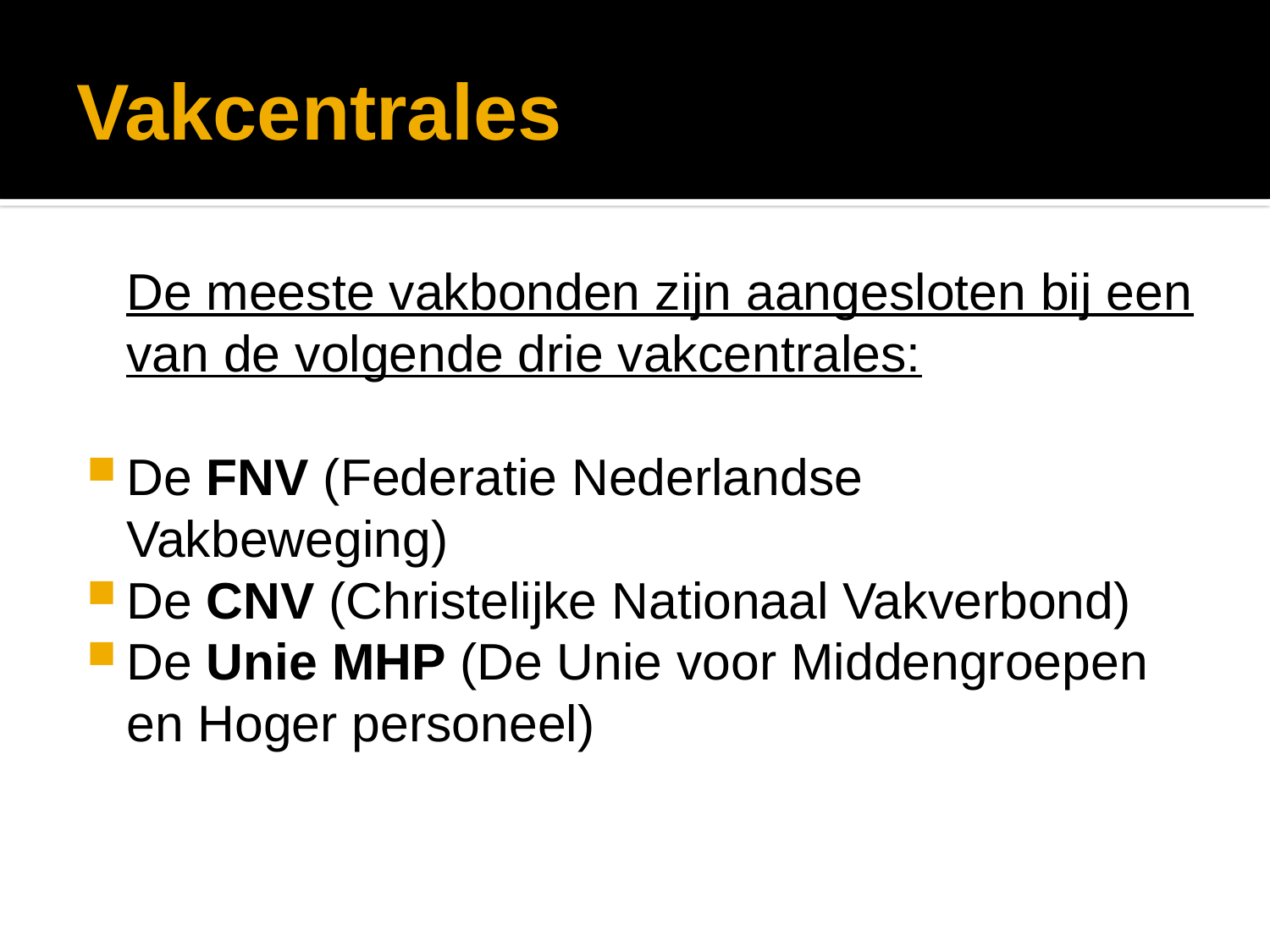

# Vakcentrales
	De meeste vakbonden zijn aangesloten bij een van de volgende drie vakcentrales:

De FNV (Federatie Nederlandse Vakbeweging)
De CNV (Christelijke Nationaal Vakverbond)
De Unie MHP (De Unie voor Middengroepen en Hoger personeel)